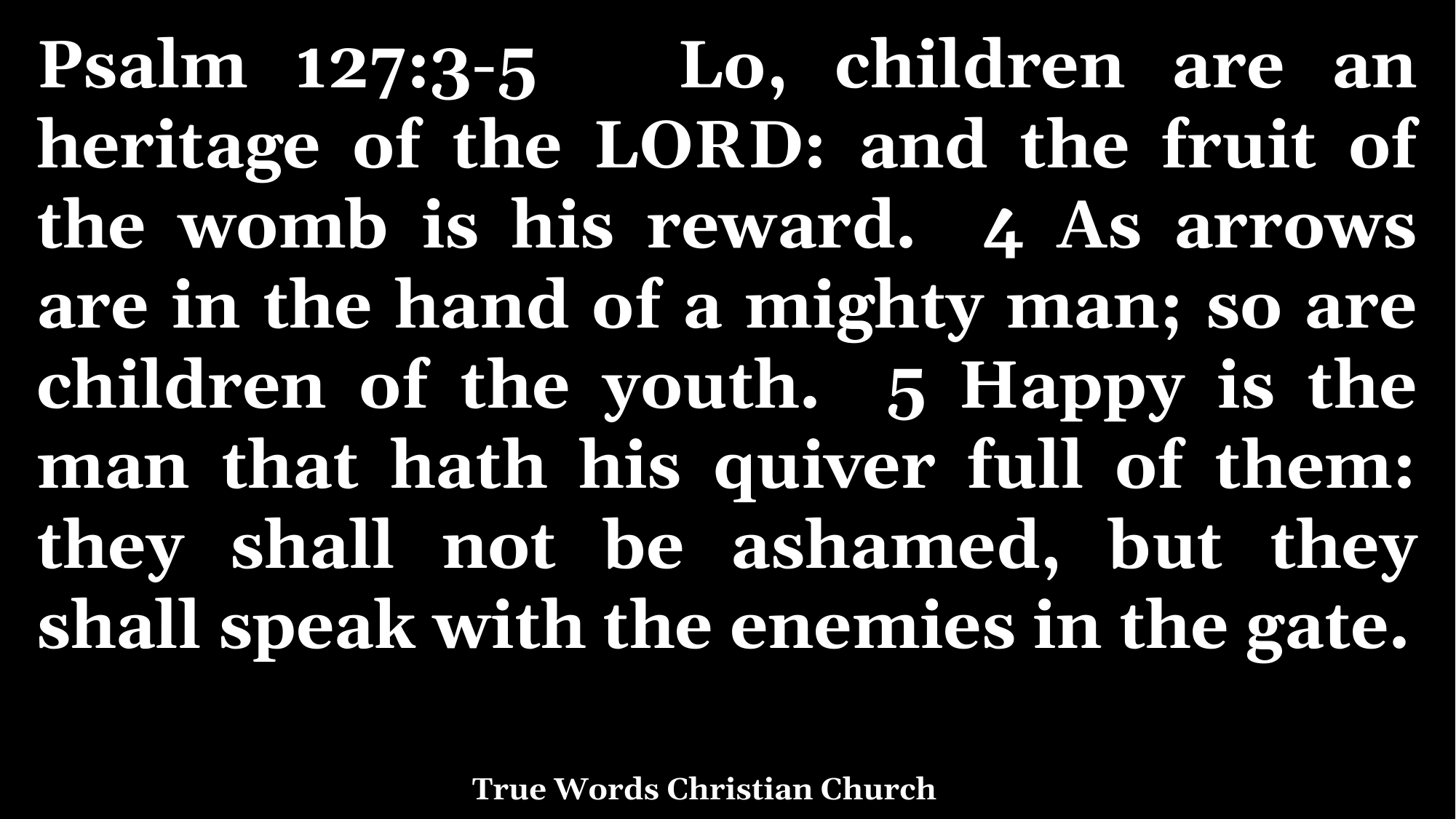

Psalm 127:3-5   Lo, children are an heritage of the LORD: and the fruit of the womb is his reward.  4 As arrows are in the hand of a mighty man; so are children of the youth.  5 Happy is the man that hath his quiver full of them: they shall not be ashamed, but they shall speak with the enemies in the gate.
True Words Christian Church